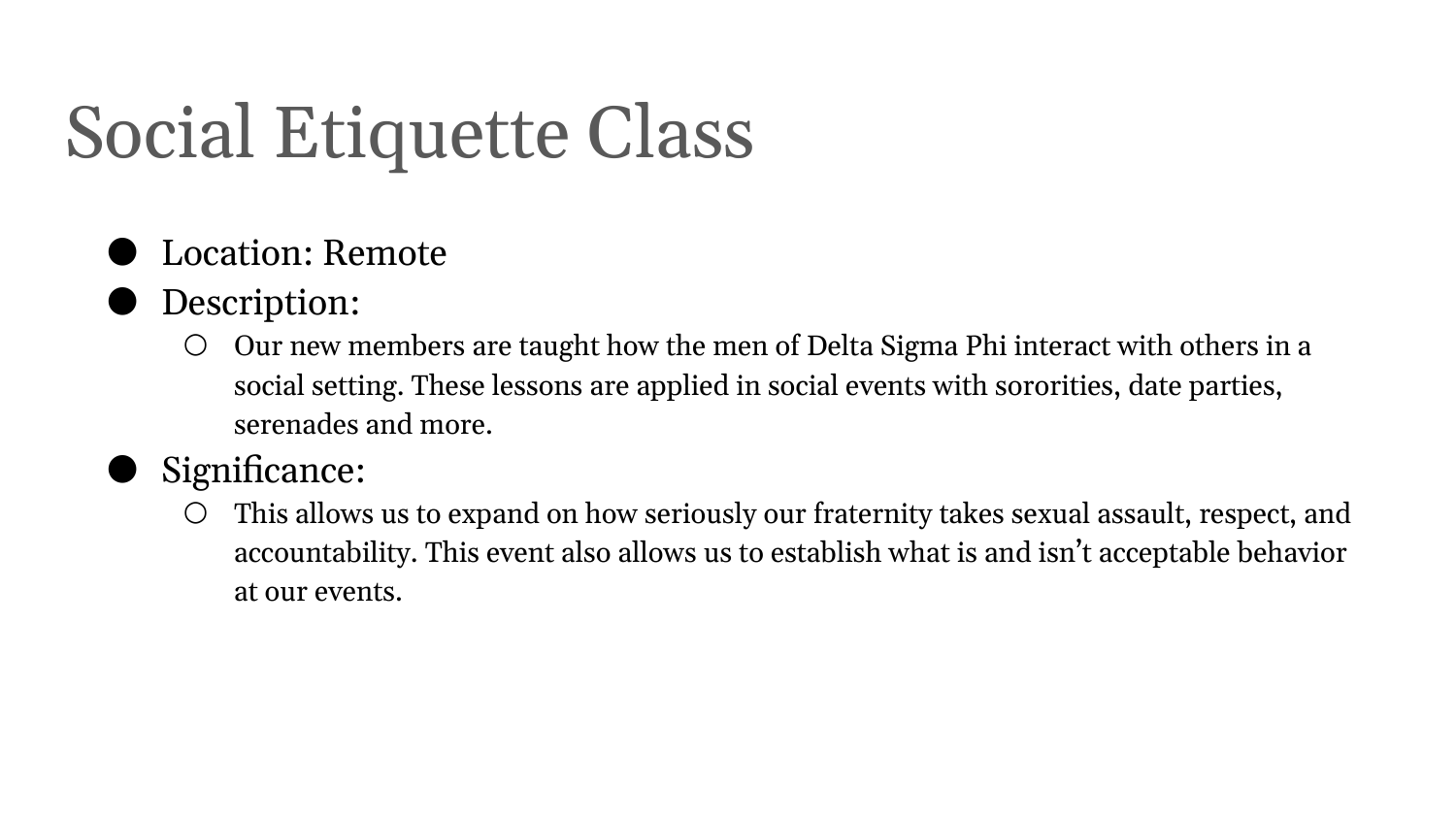

# Social Etiquette Class
Location: Remote
Description:
Our new members are taught how the men of Delta Sigma Phi interact with others in a social setting. These lessons are applied in social events with sororities, date parties, serenades and more.
Significance:
This allows us to expand on how seriously our fraternity takes sexual assault, respect, and accountability. This event also allows us to establish what is and isn’t acceptable behavior at our events.